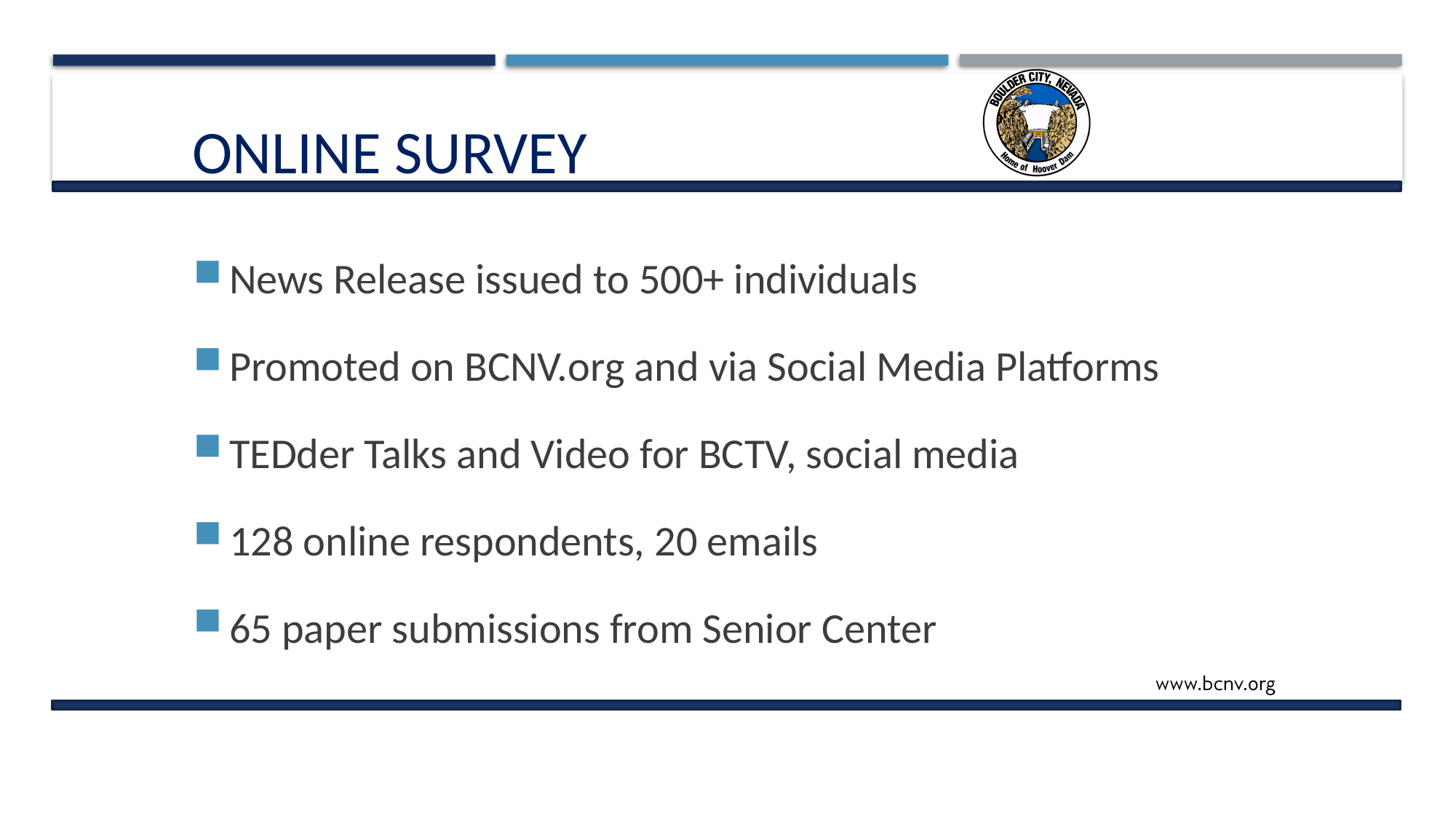

# Online Survey
News Release issued to 500+ individuals
Promoted on BCNV.org and via Social Media Platforms
TEDder Talks and Video for BCTV, social media
128 online respondents, 20 emails
65 paper submissions from Senior Center